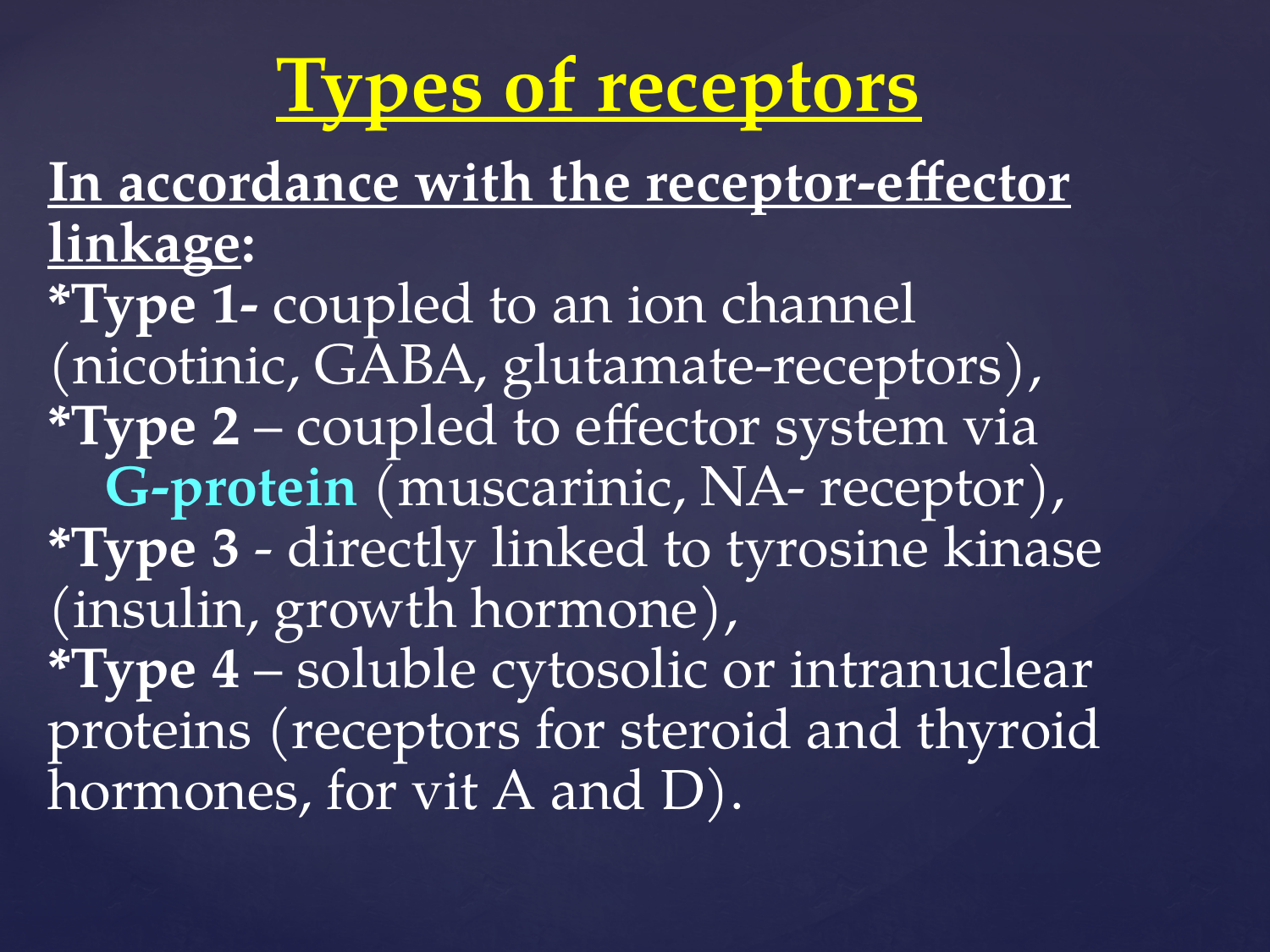

# Types of receptors
In accordance with the receptor-effector linkage:
*Type 1- coupled to an ion channel (nicotinic, GABA, glutamate-receptors),
*Type 2 – coupled to effector system via
    G-protein (muscarinic, NA- receptor),
*Type 3 - directly linked to tyrosine kinase  (insulin, growth hormone),
*Type 4 – soluble cytosolic or intranuclear proteins (receptors for steroid and thyroid hormones, for vit A and D).